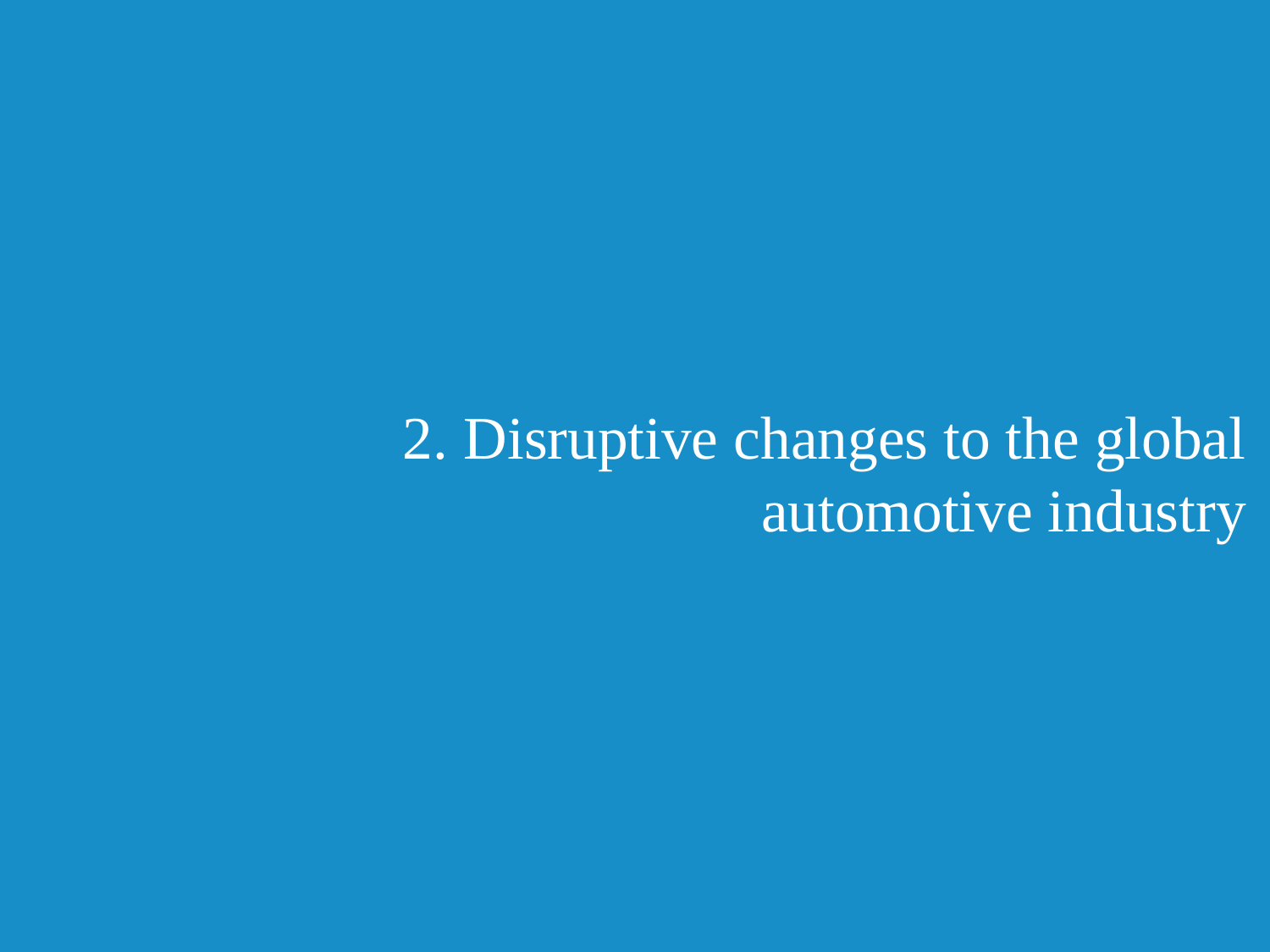

# 2. Disruptive changes to the global automotive industry